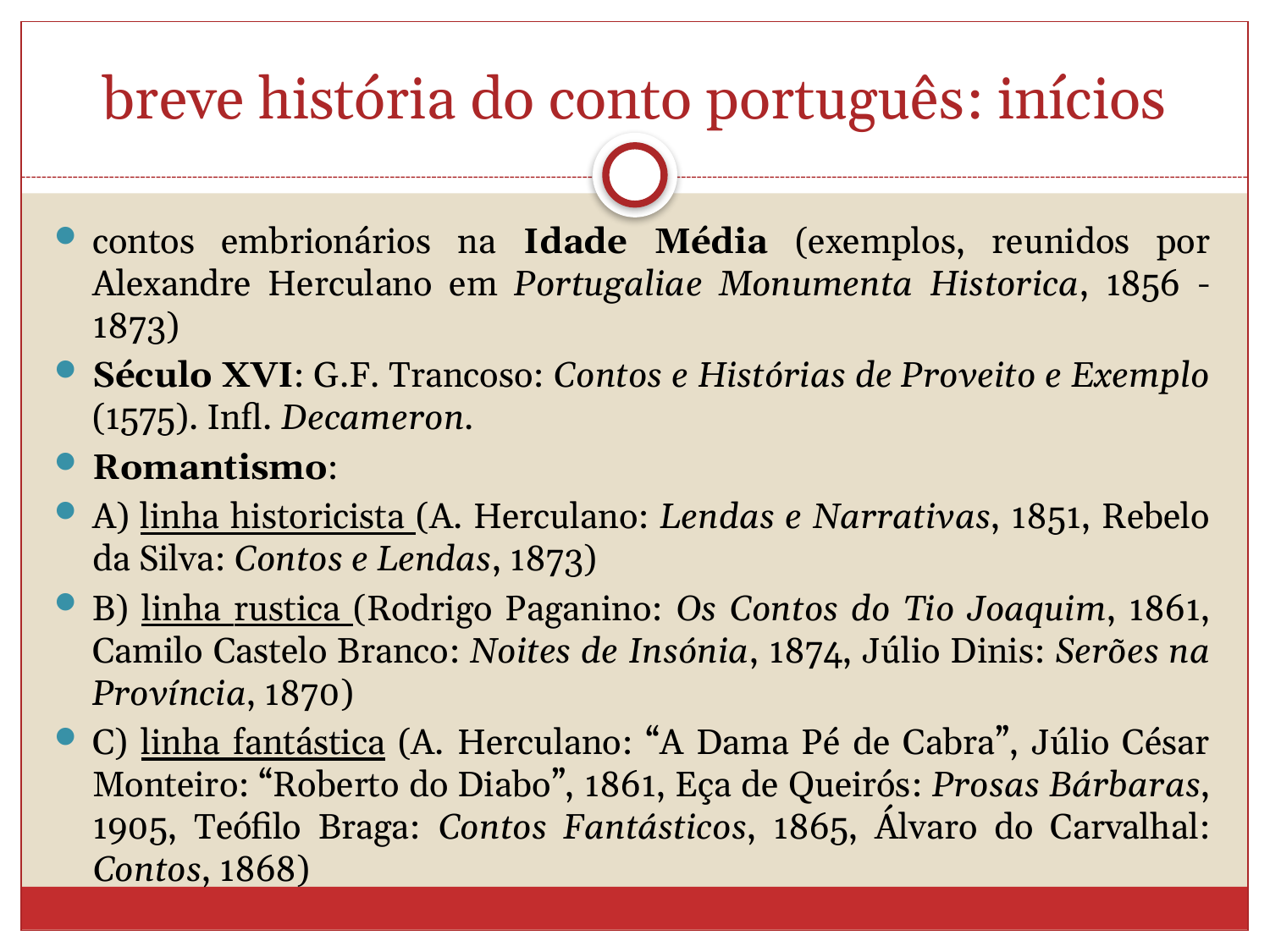

# breve história do conto português: inícios
contos embrionários na Idade Média (exemplos, reunidos por Alexandre Herculano em Portugaliae Monumenta Historica, 1856 - 1873)
Século XVI: G.F. Trancoso: Contos e Histórias de Proveito e Exemplo (1575). Infl. Decameron.
Romantismo:
A) linha historicista (A. Herculano: Lendas e Narrativas, 1851, Rebelo da Silva: Contos e Lendas, 1873)
B) linha rustica (Rodrigo Paganino: Os Contos do Tio Joaquim, 1861, Camilo Castelo Branco: Noites de Insónia, 1874, Júlio Dinis: Serões na Província, 1870)
C) linha fantástica (A. Herculano: “A Dama Pé de Cabra”, Júlio César Monteiro: “Roberto do Diabo”, 1861, Eça de Queirós: Prosas Bárbaras, 1905, Teófilo Braga: Contos Fantásticos, 1865, Álvaro do Carvalhal: Contos, 1868)